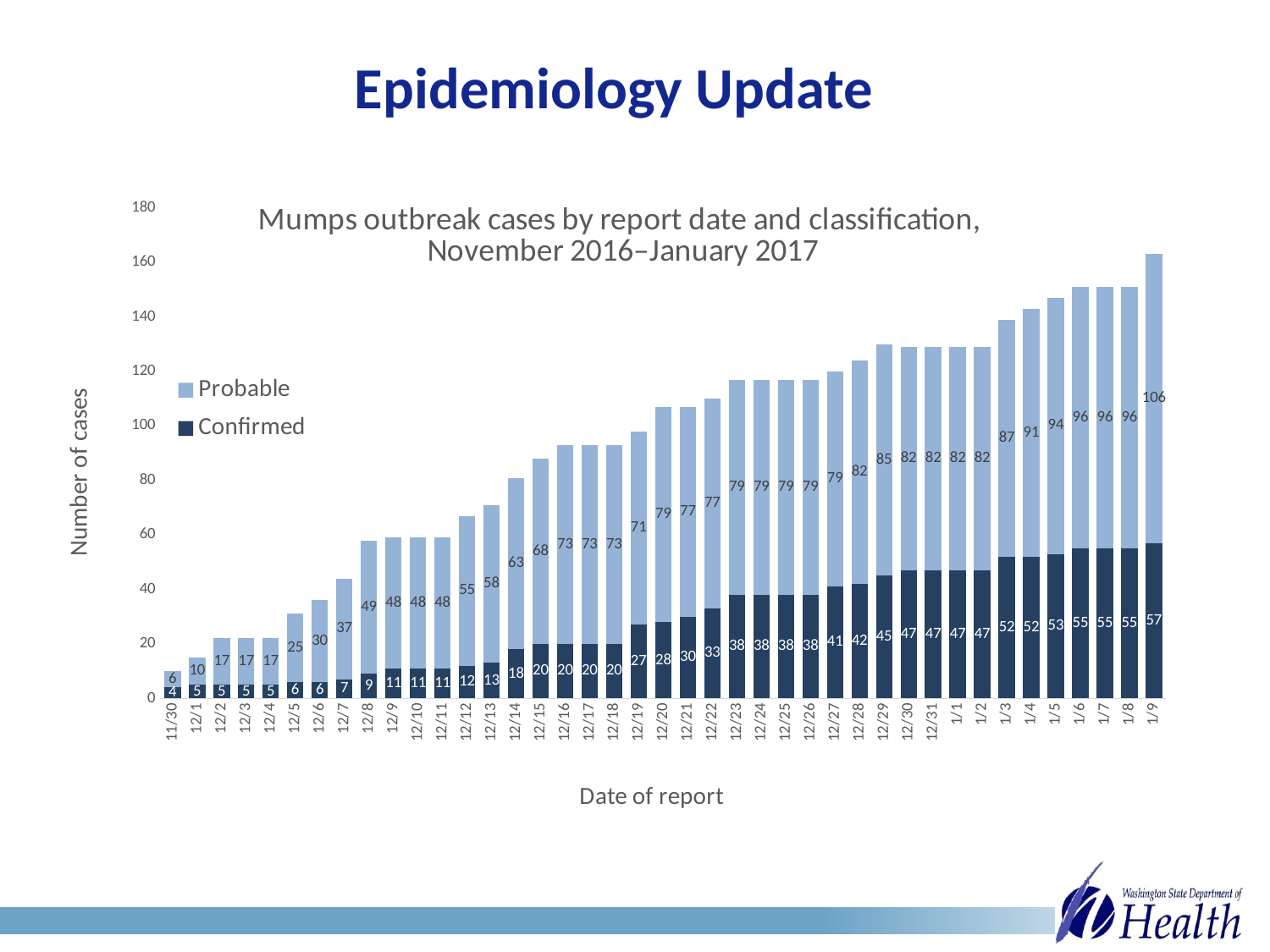

# Epidemiology Update

### Chart: Mumps outbreak cases by report date and classification,
November 2016–January 2017

| Category | Confirmed | Probable |
|---|---|---|
| 42704 | 4.0 | 6.0 |
| 42705 | 5.0 | 10.0 |
| 42706 | 5.0 | 17.0 |
| 42707 | 5.0 | 17.0 |
| 42708 | 5.0 | 17.0 |
| 42709 | 6.0 | 25.0 |
| 42710 | 6.0 | 30.0 |
| 42711 | 7.0 | 37.0 |
| 42712 | 9.0 | 49.0 |
| 42713 | 11.0 | 48.0 |
| 42714 | 11.0 | 48.0 |
| 42715 | 11.0 | 48.0 |
| 42716 | 12.0 | 55.0 |
| 42717 | 13.0 | 58.0 |
| 42718 | 18.0 | 63.0 |
| 42719 | 20.0 | 68.0 |
| 42720 | 20.0 | 73.0 |
| 42721 | 20.0 | 73.0 |
| 42722 | 20.0 | 73.0 |
| 42723 | 27.0 | 71.0 |
| 42724 | 28.0 | 79.0 |
| 42725 | 30.0 | 77.0 |
| 42726 | 33.0 | 77.0 |
| 42727 | 38.0 | 79.0 |
| 42728 | 38.0 | 79.0 |
| 42729 | 38.0 | 79.0 |
| 42730 | 38.0 | 79.0 |
| 42731 | 41.0 | 79.0 |
| 42732 | 42.0 | 82.0 |
| 42733 | 45.0 | 85.0 |
| 42734 | 47.0 | 82.0 |
| 42735 | 47.0 | 82.0 |
| 42736 | 47.0 | 82.0 |
| 42737 | 47.0 | 82.0 |
| 42738 | 52.0 | 87.0 |
| 42739 | 52.0 | 91.0 |
| 42740 | 53.0 | 94.0 |
| 42741 | 55.0 | 96.0 |
| 42742 | 55.0 | 96.0 |
| 42743 | 55.0 | 96.0 |
| 42744 | 57.0 | 106.0 |